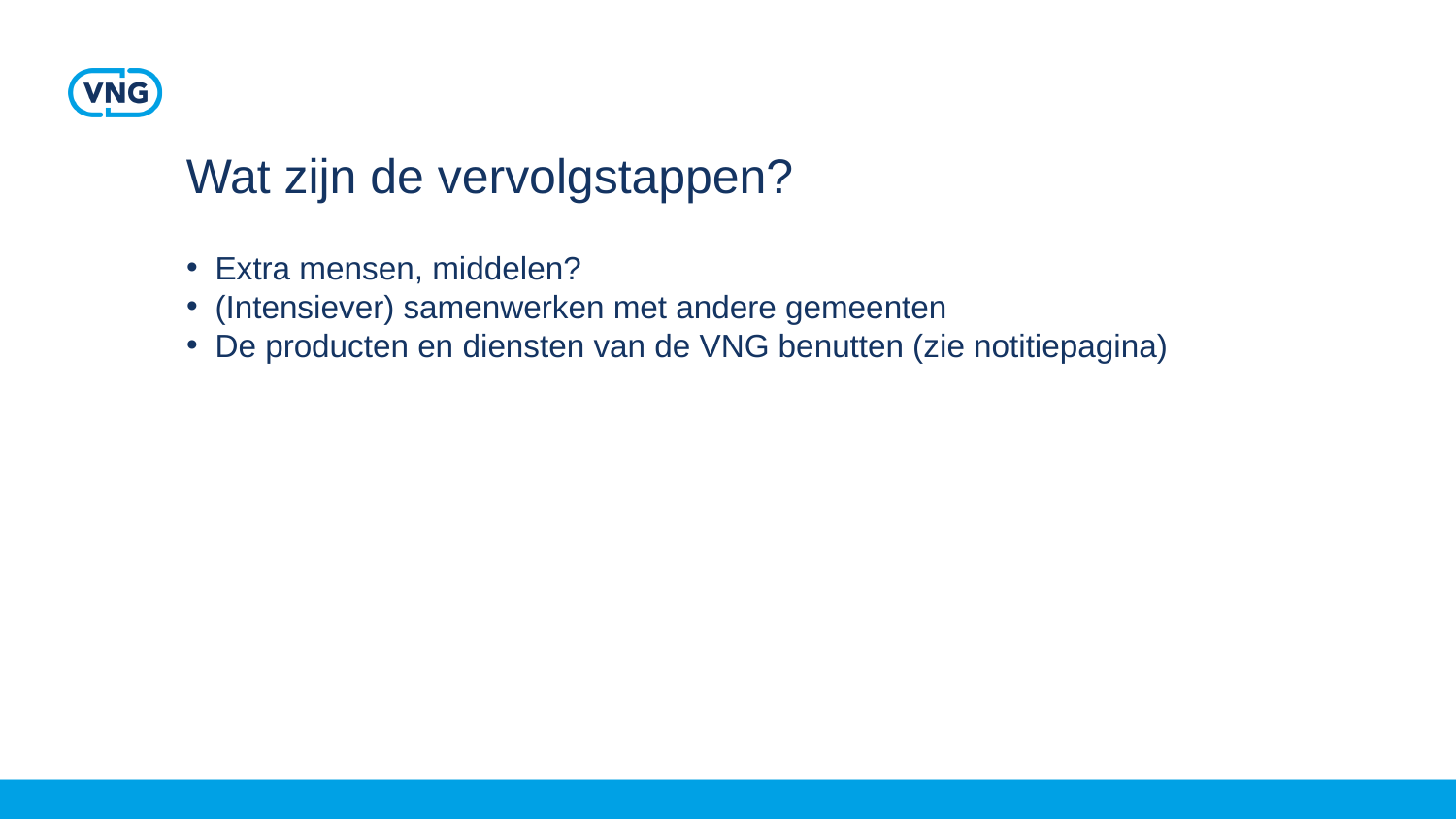

# Wat zijn de vervolgstappen?
Extra mensen, middelen?
(Intensiever) samenwerken met andere gemeenten
De producten en diensten van de VNG benutten (zie notitiepagina)